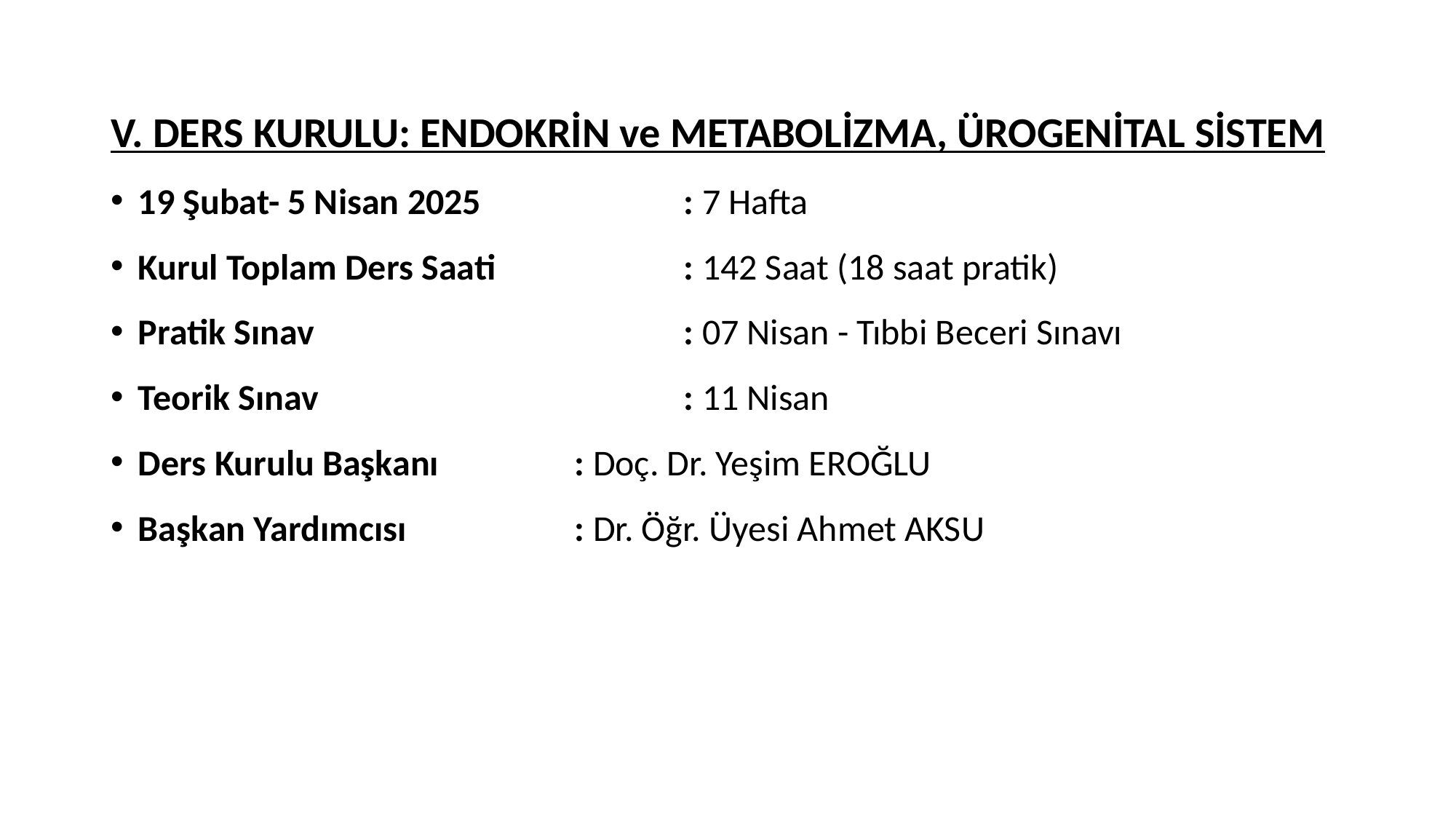

V. DERS KURULU: ENDOKRİN ve METABOLİZMA, ÜROGENİTAL SİSTEM
19 Şubat- 5 Nisan 2025		: 7 Hafta
Kurul Toplam Ders Saati		: 142 Saat (18 saat pratik)
Pratik Sınav						: 07 Nisan - Tıbbi Beceri Sınavı
Teorik Sınav						: 11 Nisan
Ders Kurulu Başkanı		: Doç. Dr. Yeşim EROĞLU
Başkan Yardımcısı  			: Dr. Öğr. Üyesi Ahmet AKSU